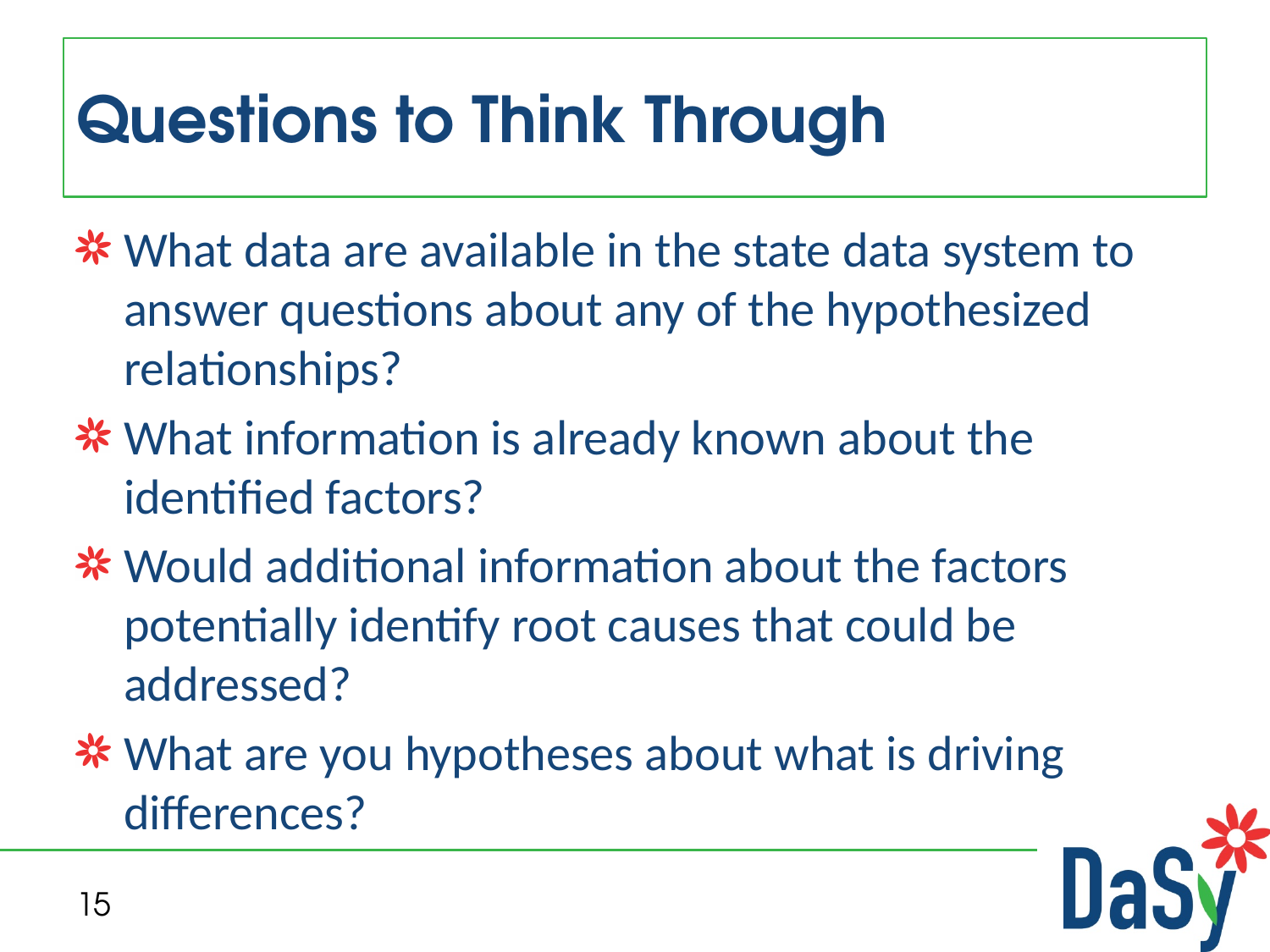

# Questions to Think Through
What data are available in the state data system to answer questions about any of the hypothesized relationships?
What information is already known about the identified factors?
Would additional information about the factors potentially identify root causes that could be addressed?
What are you hypotheses about what is driving differences?
15